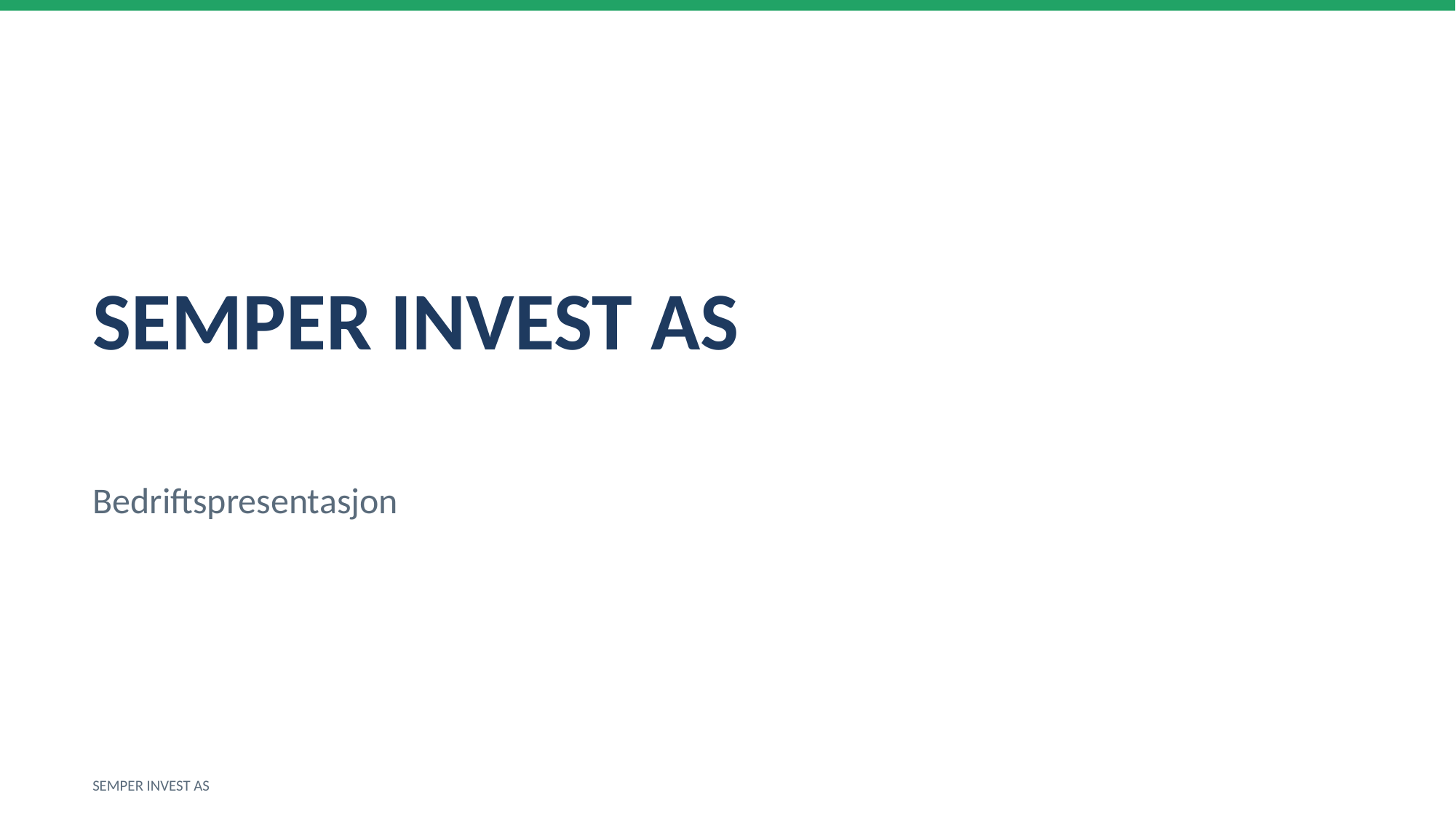

SEMPER INVEST AS
Bedriftspresentasjon
SEMPER INVEST AS